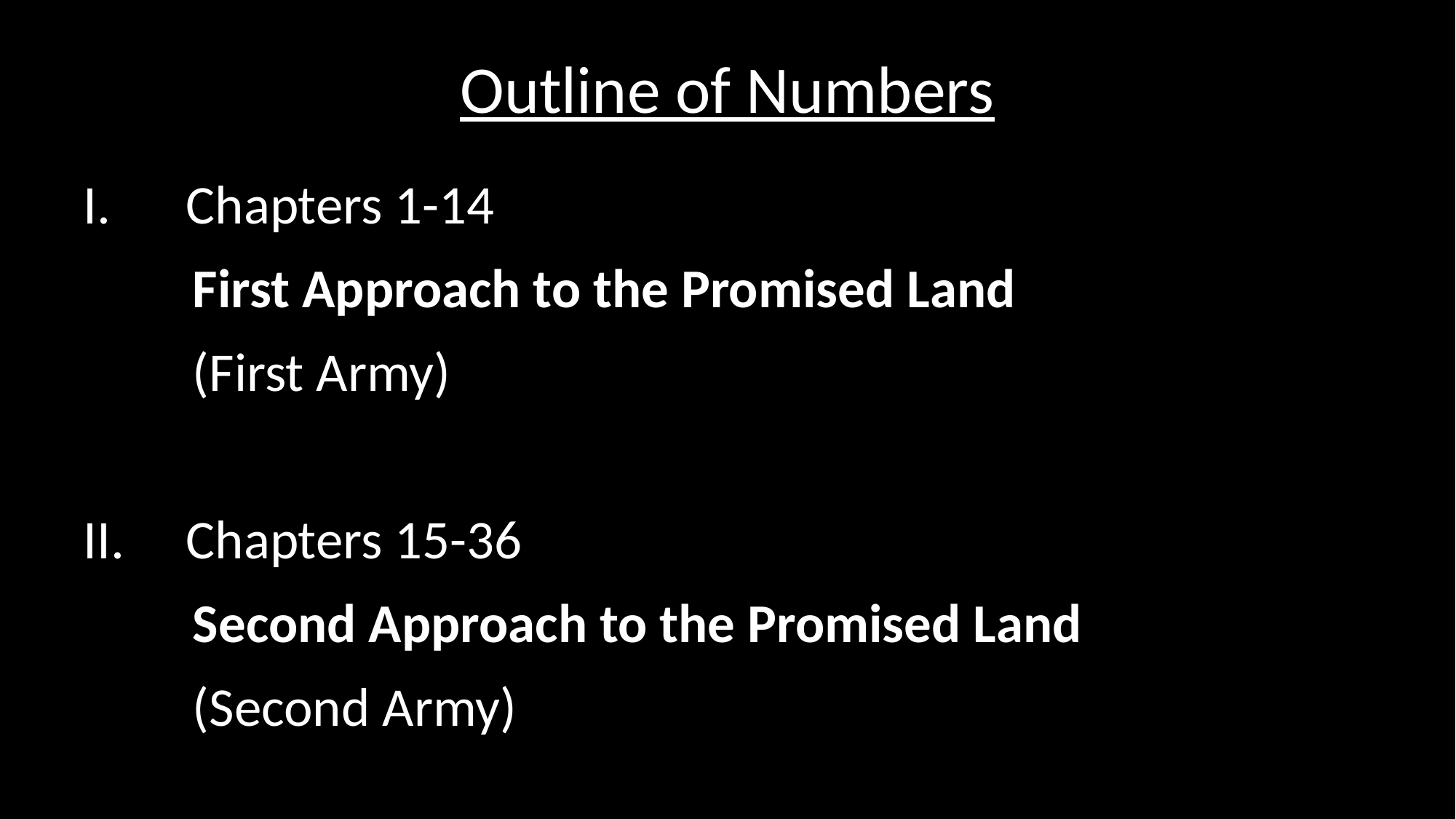

# Outline of Numbers
Chapters 1-14
	First Approach to the Promised Land
	(First Army)

Chapters 15-36
	Second Approach to the Promised Land
	(Second Army)